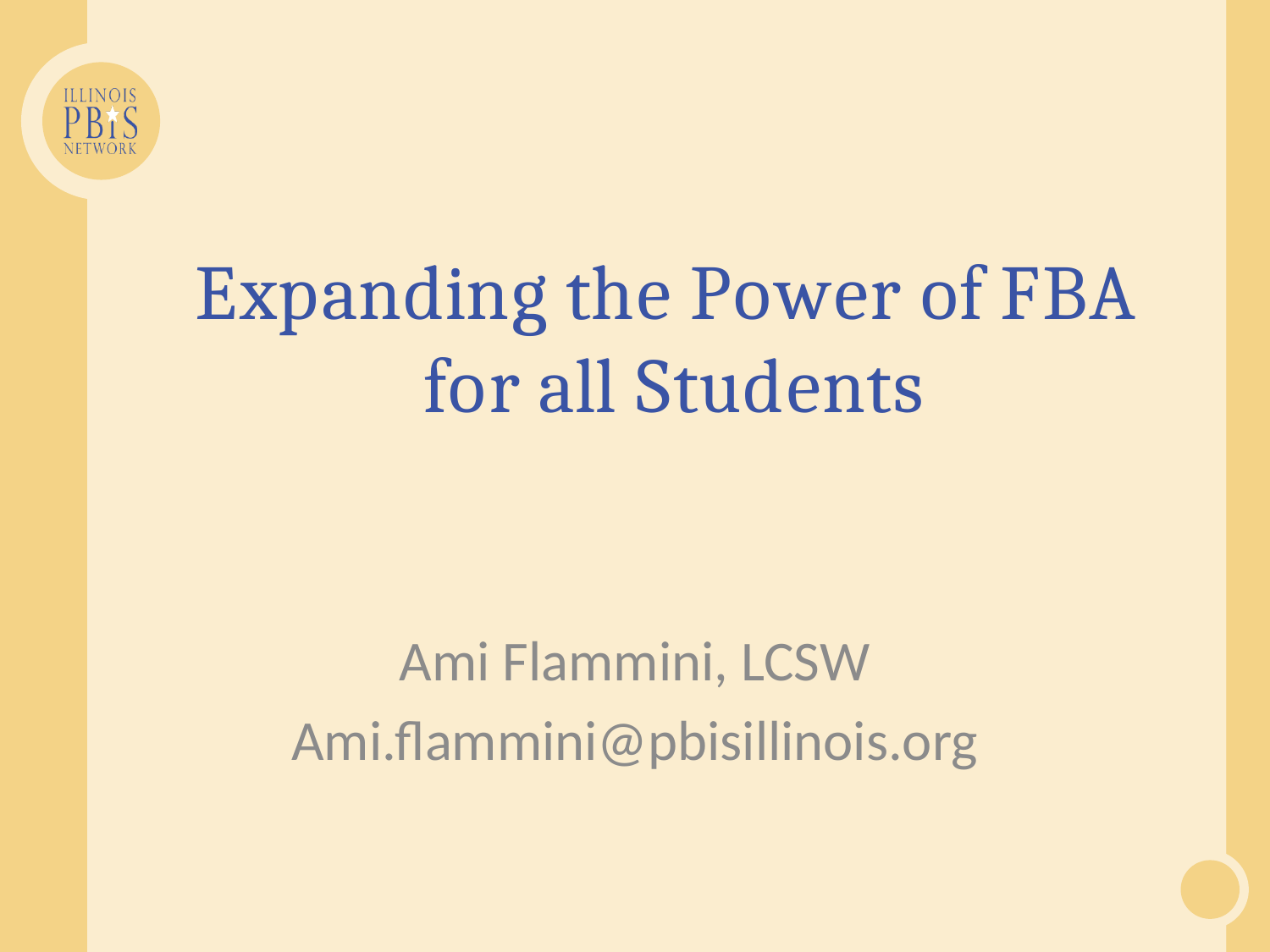

# Expanding the Power of FBA for all Students

Ami Flammini, LCSW
Ami.flammini@pbisillinois.org